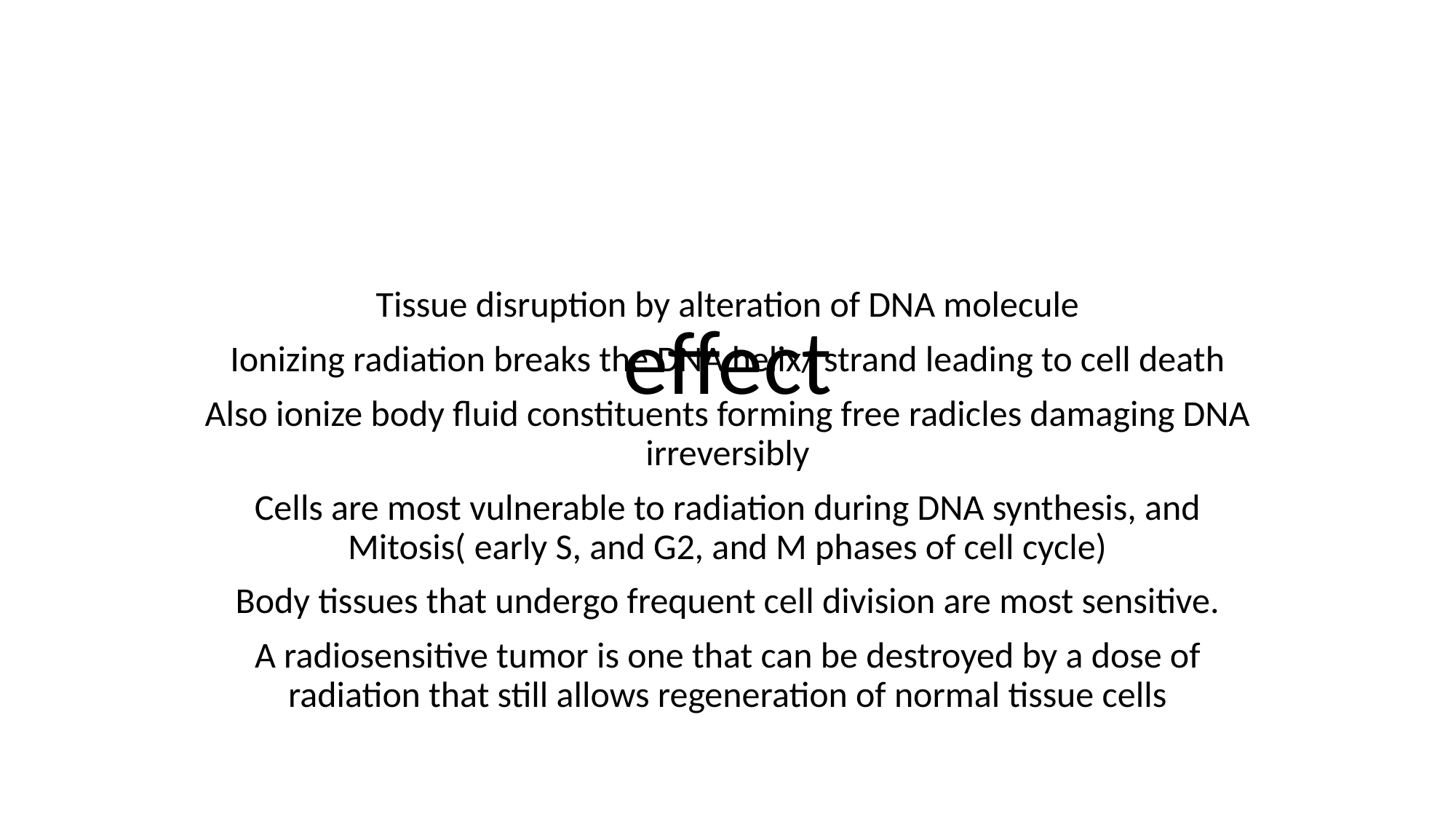

# effect
Tissue disruption by alteration of DNA molecule
Ionizing radiation breaks the DNA helix/ strand leading to cell death
Also ionize body fluid constituents forming free radicles damaging DNA irreversibly
Cells are most vulnerable to radiation during DNA synthesis, and Mitosis( early S, and G2, and M phases of cell cycle)
Body tissues that undergo frequent cell division are most sensitive.
A radiosensitive tumor is one that can be destroyed by a dose of radiation that still allows regeneration of normal tissue cells